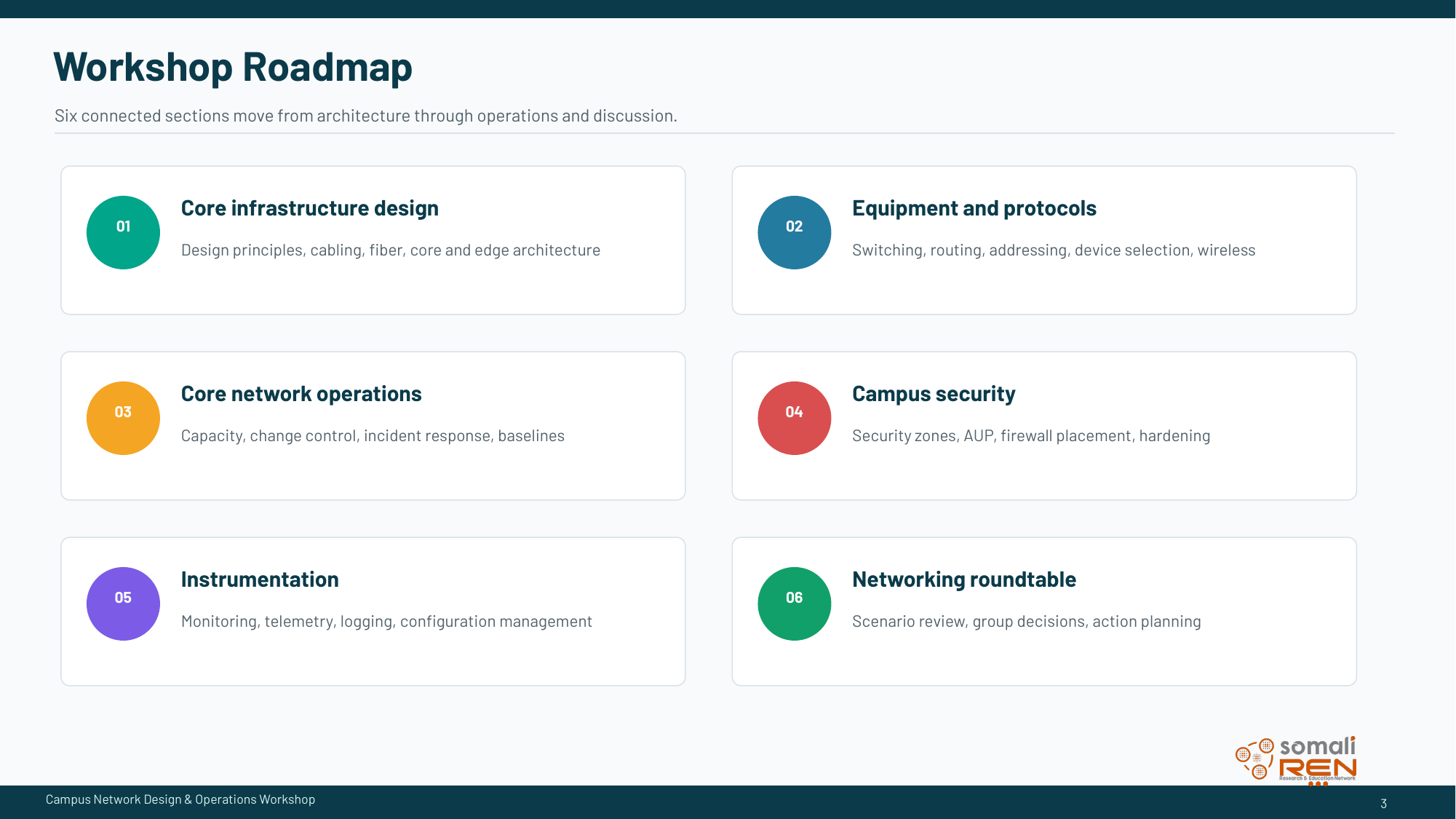

Workshop Roadmap
Six connected sections move from architecture through operations and discussion.

Core infrastructure design
Equipment and protocols

01
02
Design principles, cabling, fiber, core and edge architecture
Switching, routing, addressing, device selection, wireless

Core network operations
Campus security

03
04
Capacity, change control, incident response, baselines
Security zones, AUP, firewall placement, hardening

Instrumentation
Networking roundtable

05
06
Monitoring, telemetry, logging, configuration management
Scenario review, group decisions, action planning
3